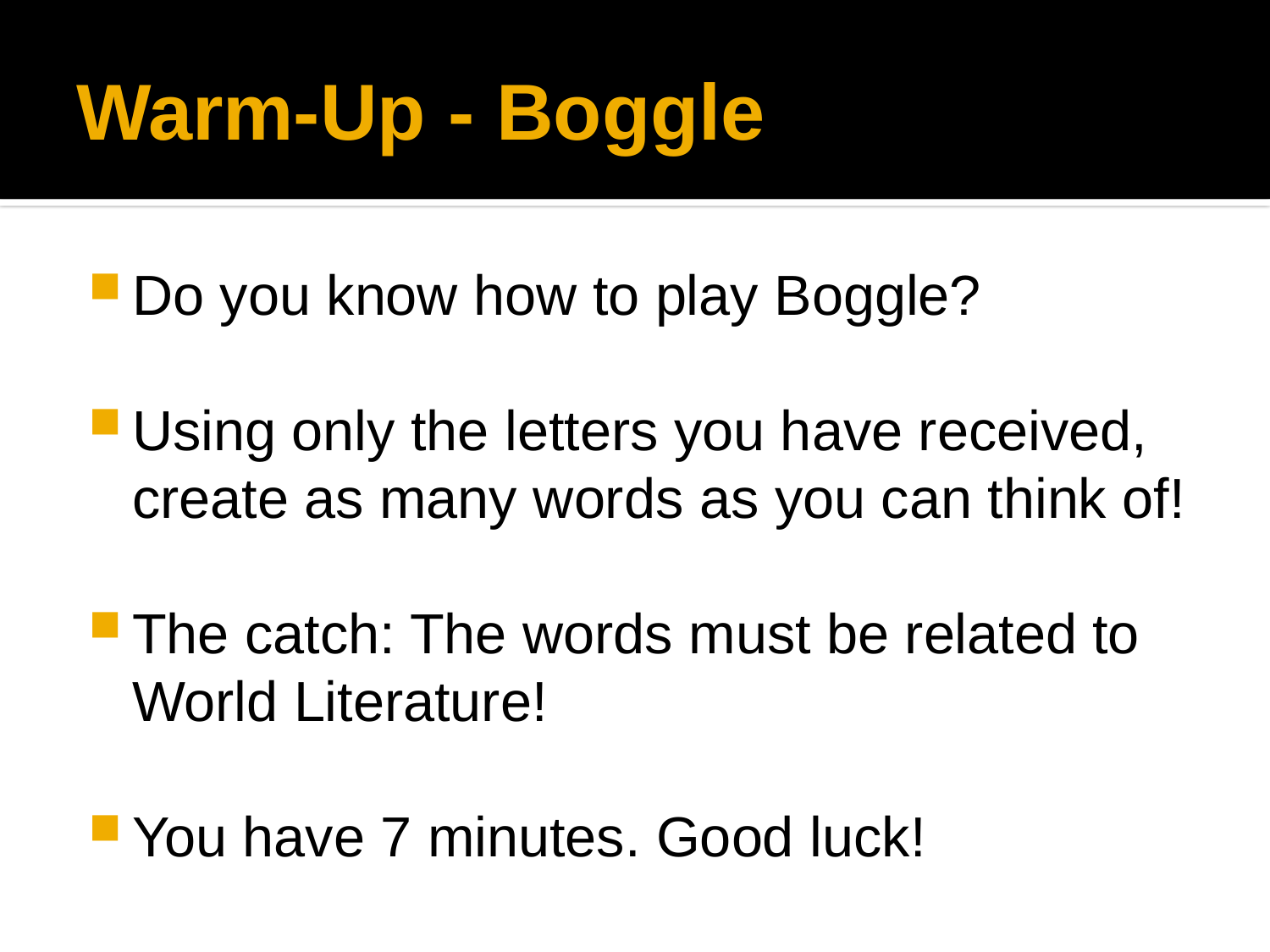

# Warm-Up - Boggle
Do you know how to play Boggle?

Using only the letters you have received, create as many words as you can think of!

The catch: The words must be related to World Literature!

You have 7 minutes. Good luck!